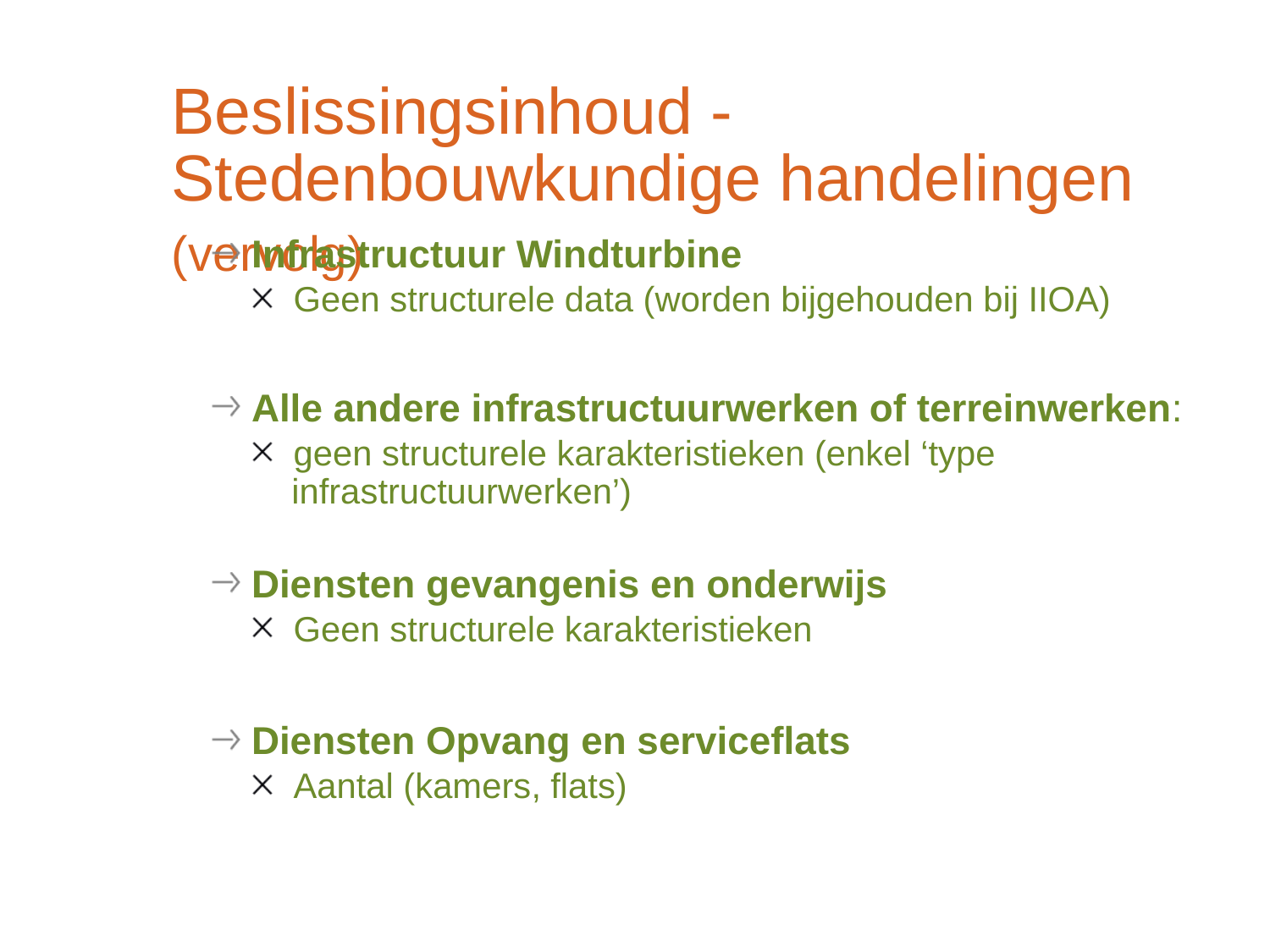

# Beslissingsinhoud - Stedenbouwkundige handelingen (vervolg)
Infrastructuur Windturbine
Geen structurele data (worden bijgehouden bij IIOA)

Alle andere infrastructuurwerken of terreinwerken:
geen structurele karakteristieken (enkel ‘type infrastructuurwerken’)

Diensten gevangenis en onderwijs
Geen structurele karakteristieken

Diensten Opvang en serviceflats
Aantal (kamers, flats)